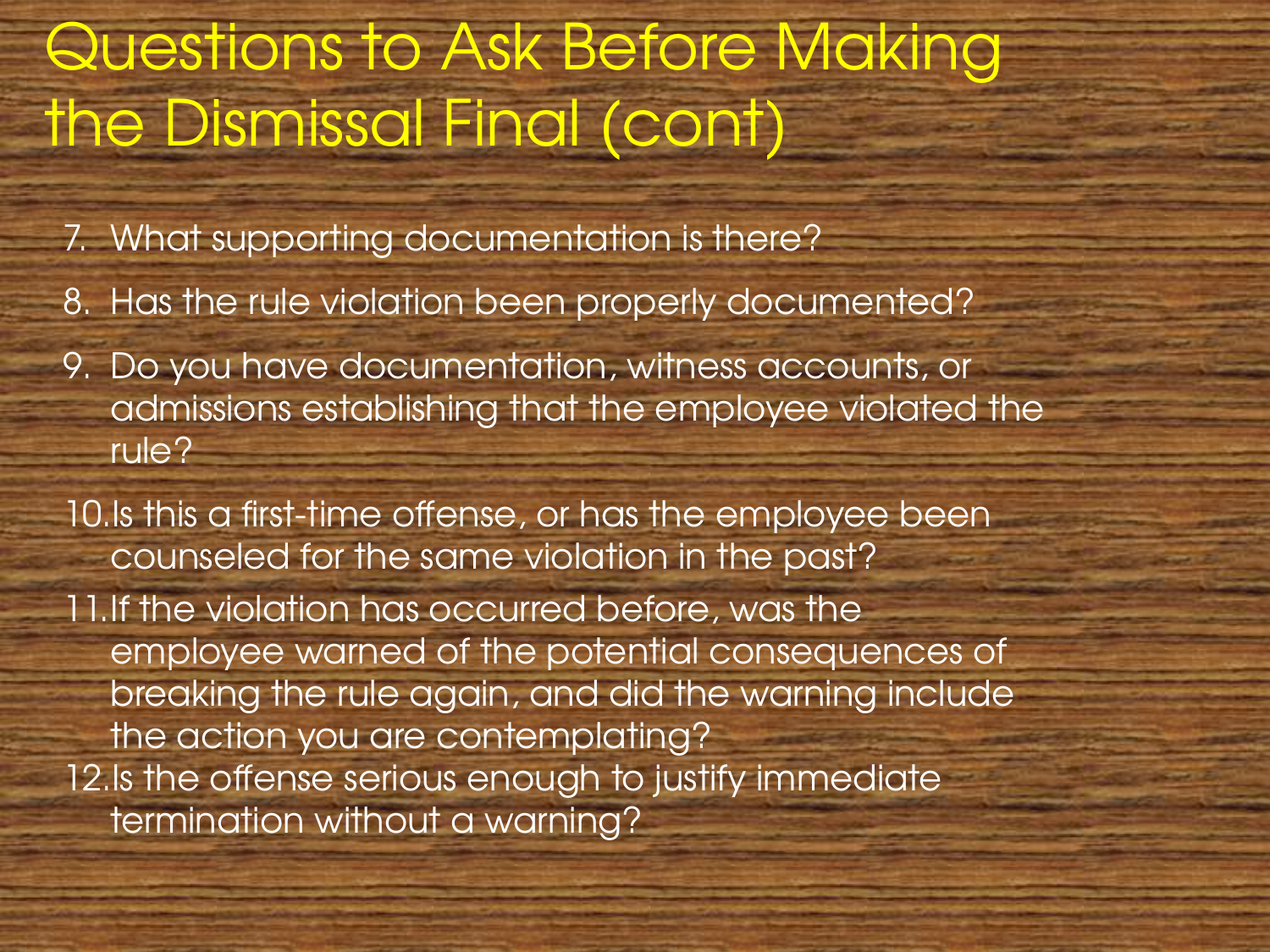

# Questions to Ask Before Making the Dismissal Final (cont)
29
What supporting documentation is there?
Has the rule violation been properly documented?
Do you have documentation, witness accounts, or admissions establishing that the employee violated the rule?
Is this a first-time offense, or has the employee been counseled for the same violation in the past?
If the violation has occurred before, was the employee warned of the potential consequences of breaking the rule again, and did the warning include the action you are contemplating?
Is the offense serious enough to justify immediate termination without a warning?
MGT 3610 (HRM) - Unit 3 (DMC)